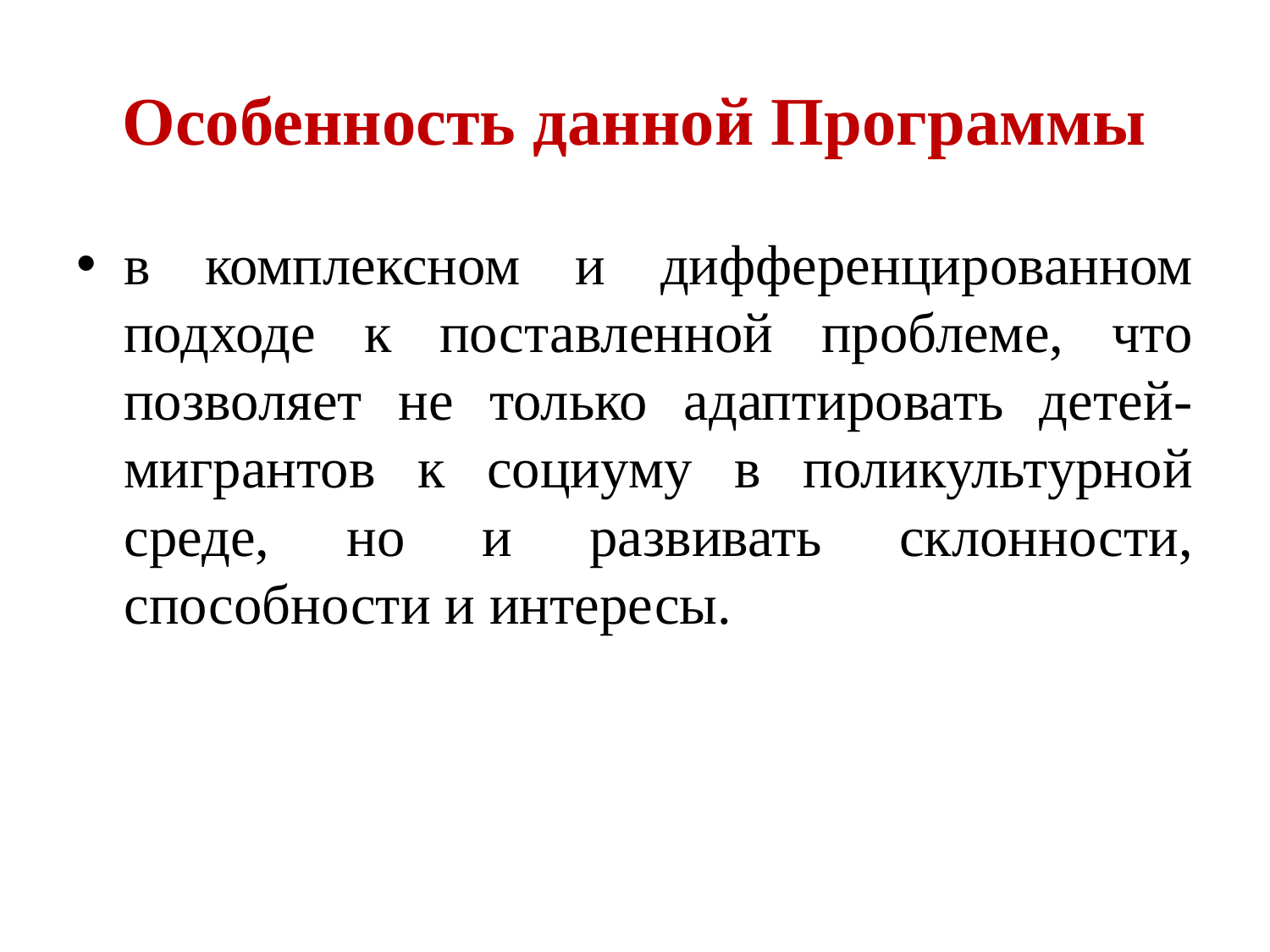

# Особенность данной Программы
в комплексном и дифференцированном подходе к поставленной проблеме, что позволяет не только адаптировать детей-мигрантов к социуму в поликультурной среде, но и развивать склонности, способности и интересы.